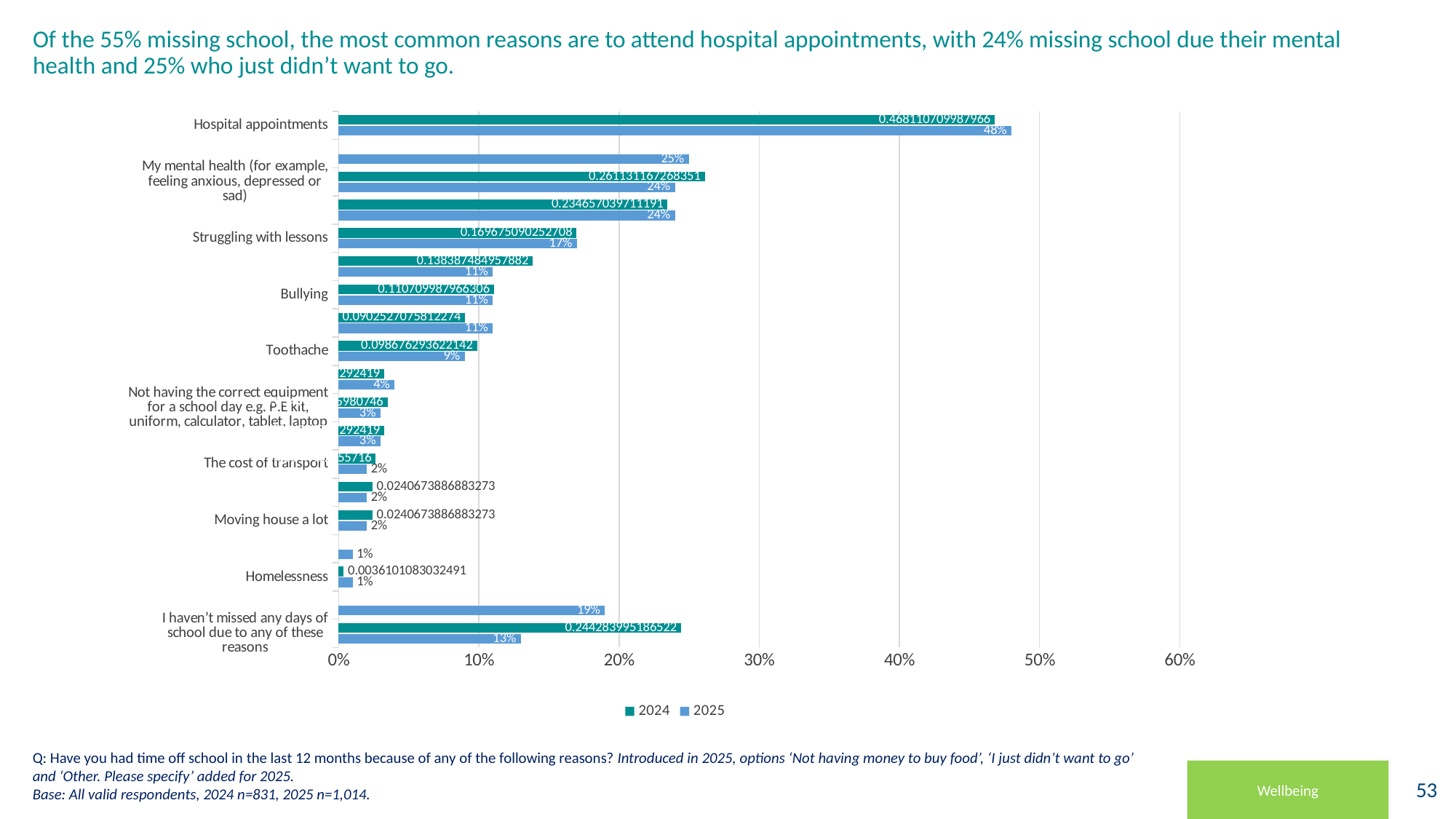

# Of the 55% missing school, the most common reasons are to attend hospital appointments, with 24% missing school due their mental health and 25% who just didn’t want to go.

### Chart

| Category | 2025 | 2024 |
|---|---|---|
| I haven’t missed any days of school due to any of these reasons | 0.13 | 0.244283995186522 |
| Other | 0.19 | None |
| Homelessness | 0.01 | 0.0036101083032491 |
| Not having money to buy food during the day | 0.01 | None |
| Moving house a lot | 0.02 | 0.0240673886883273 |
| My parent/carers/a relative at home  mental health issues | 0.02 | 0.0240673886883273 |
| The cost of transport | 0.02 | 0.02647412755716 |
| Lack of period products | 0.03 | 0.0324909747292419 |
| Not having the correct equipment for a school day e.g. P.E kit, uniform, calculator, tablet, laptop | 0.03 | 0.0348977135980746 |
| To look after a relative with a disability, illness, or drugs and alcohol problems | 0.04 | 0.0324909747292419 |
| Toothache | 0.09 | 0.098676293622142 |
| To have a tooth or multiple teeth taken out | 0.11 | 0.0902527075812274 |
| Bullying | 0.11 | 0.110709987966306 |
| My physical health (for example, asthma, epilepsy, and diabetes) | 0.11 | 0.138387484957882 |
| Struggling with lessons | 0.17 | 0.169675090252708 |
| Period pain | 0.24 | 0.234657039711191 |
| My mental health (for example, feeling anxious, depressed or sad) | 0.24 | 0.261131167268351 |
| I just didn't want to go | 0.25 | None |
| Hospital appointments | 0.48 | 0.468110709987966 |

### Chart: Do you feel able to keep yourself clean at home?

| Category |
|---|
Q: Have you had time off school in the last 12 months because of any of the following reasons? Introduced in 2025, options ‘Not having money to buy food’, ‘I just didn’t want to go’ and ‘Other. Please specify’ added for 2025.
Base: All valid respondents, 2024 n=831, 2025 n=1,014.
Wellbeing